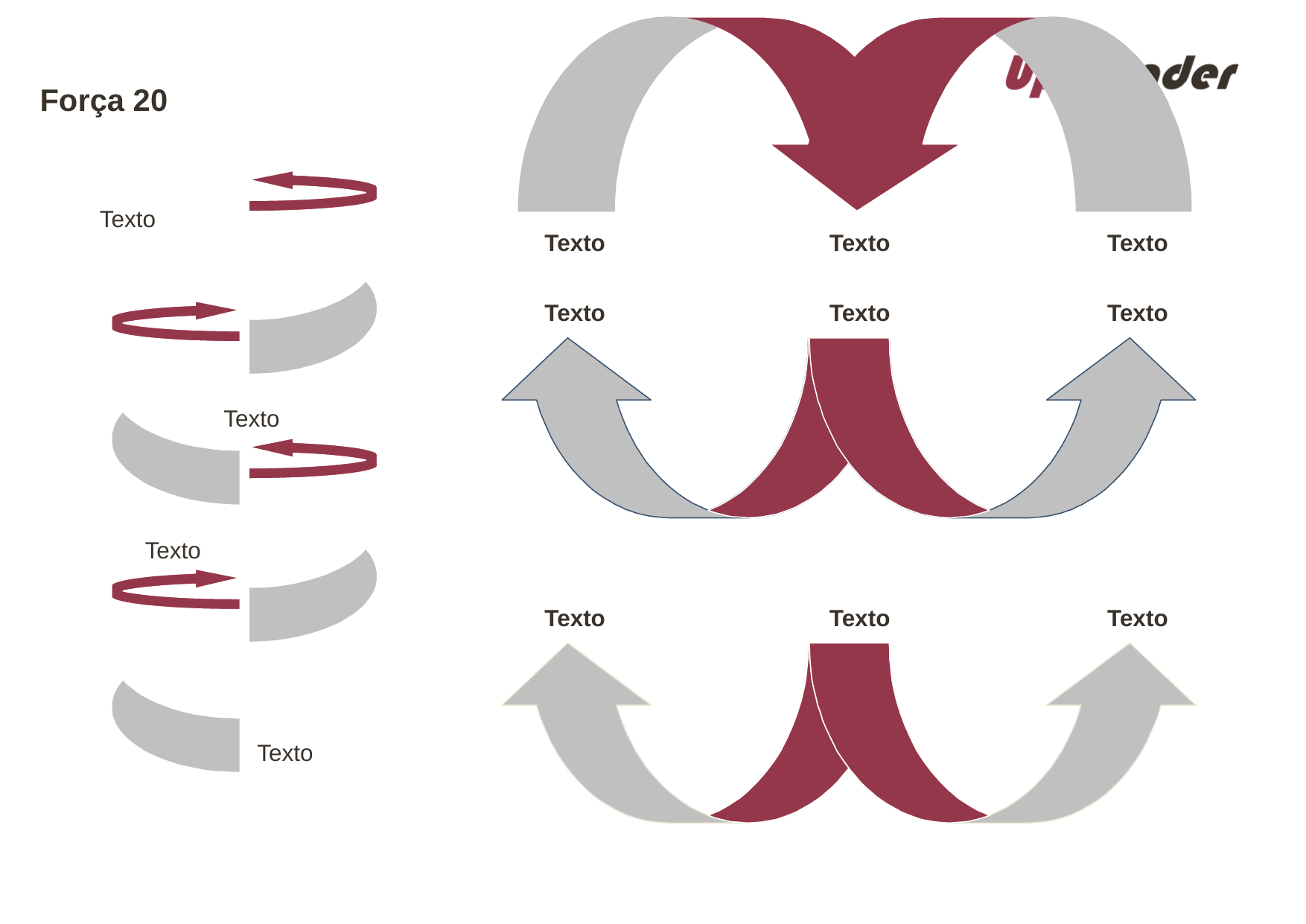

Texto
Texto
Texto
# Força 20

Texto
Texto
Texto
Texto

Texto

Texto

Texto
Texto
Texto

Texto